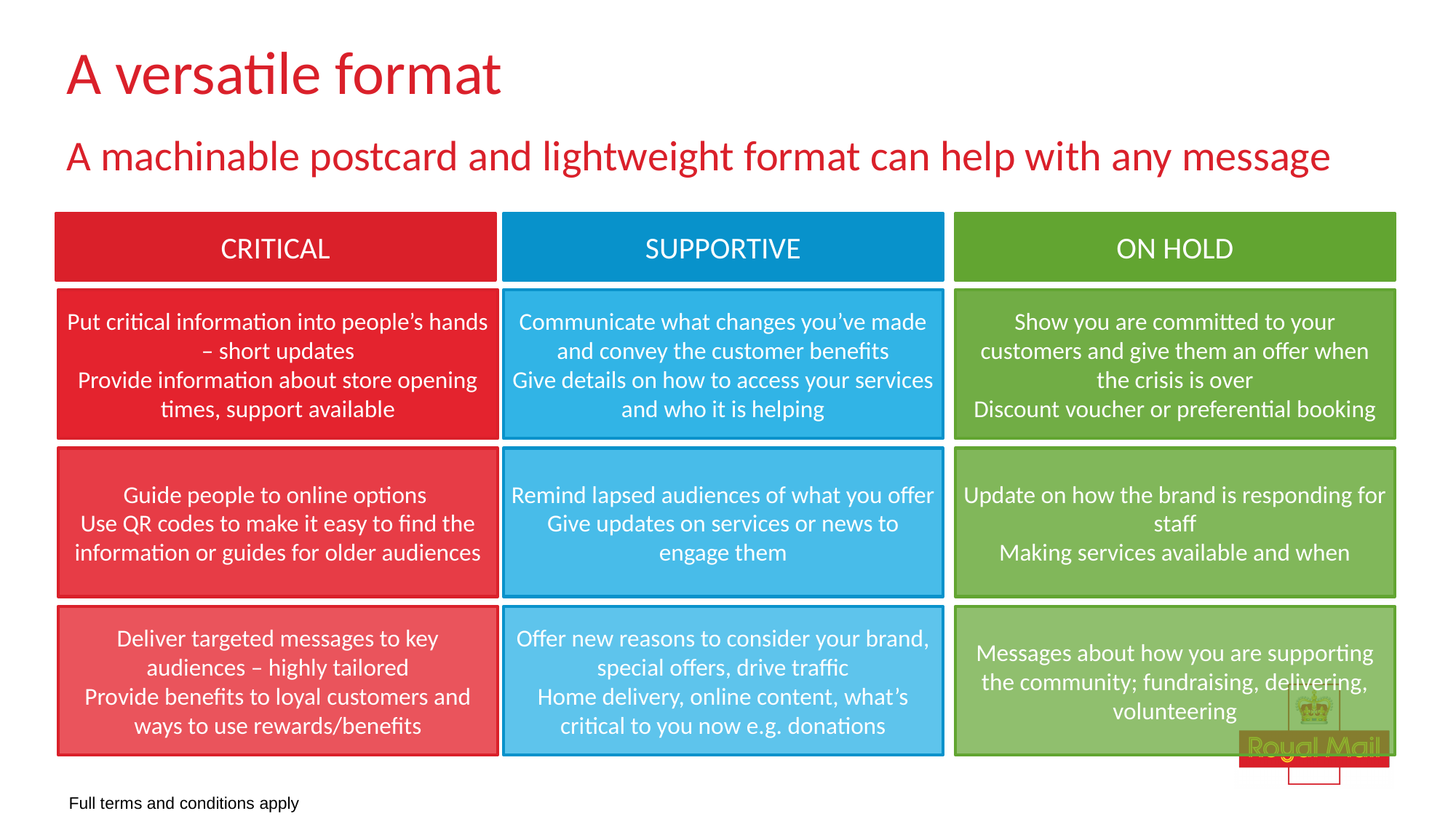

# A versatile format A machinable postcard and lightweight format can help with any message
CRITICAL
SUPPORTIVE
ON HOLD
Put critical information into people’s hands – short updates
Provide information about store opening times, support available
Communicate what changes you’ve made and convey the customer benefits
Give details on how to access your services and who it is helping
Show you are committed to your customers and give them an offer when the crisis is over
Discount voucher or preferential booking
Guide people to online options
Use QR codes to make it easy to find the information or guides for older audiences
Remind lapsed audiences of what you offer
Give updates on services or news to engage them
Update on how the brand is responding for staff
Making services available and when
Deliver targeted messages to key audiences – highly tailored
Provide benefits to loyal customers and ways to use rewards/benefits
Offer new reasons to consider your brand, special offers, drive traffic
Home delivery, online content, what’s critical to you now e.g. donations
Messages about how you are supporting the community; fundraising, delivering, volunteering
Full terms and conditions apply
4